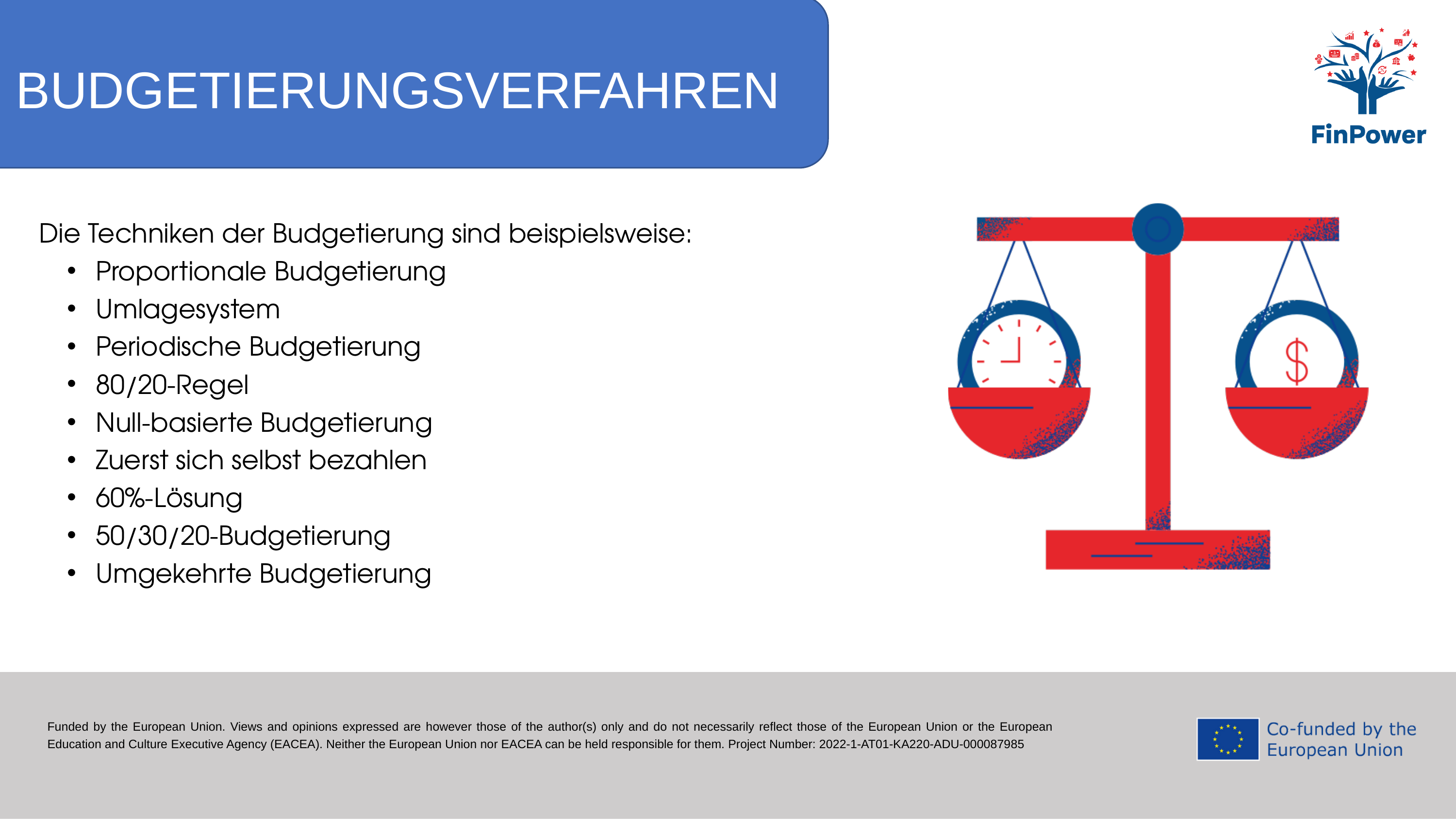

BUDGETIERUNGSVERFAHREN

Die Techniken der Budgetierung sind beispielsweise:
Proportionale Budgetierung
Umlagesystem
Periodische Budgetierung
80/20-Regel
Null-basierte Budgetierung
Zuerst sich selbst bezahlen
60%-Lösung
50/30/20-Budgetierung
Umgekehrte Budgetierung

Funded by the European Union. Views and opinions expressed are however those of the author(s) only and do not necessarily reflect those of the European Union or the European Education and Culture Executive Agency (EACEA). Neither the European Union nor EACEA can be held responsible for them. Project Number: 2022-1-AT01-KA220-ADU-000087985